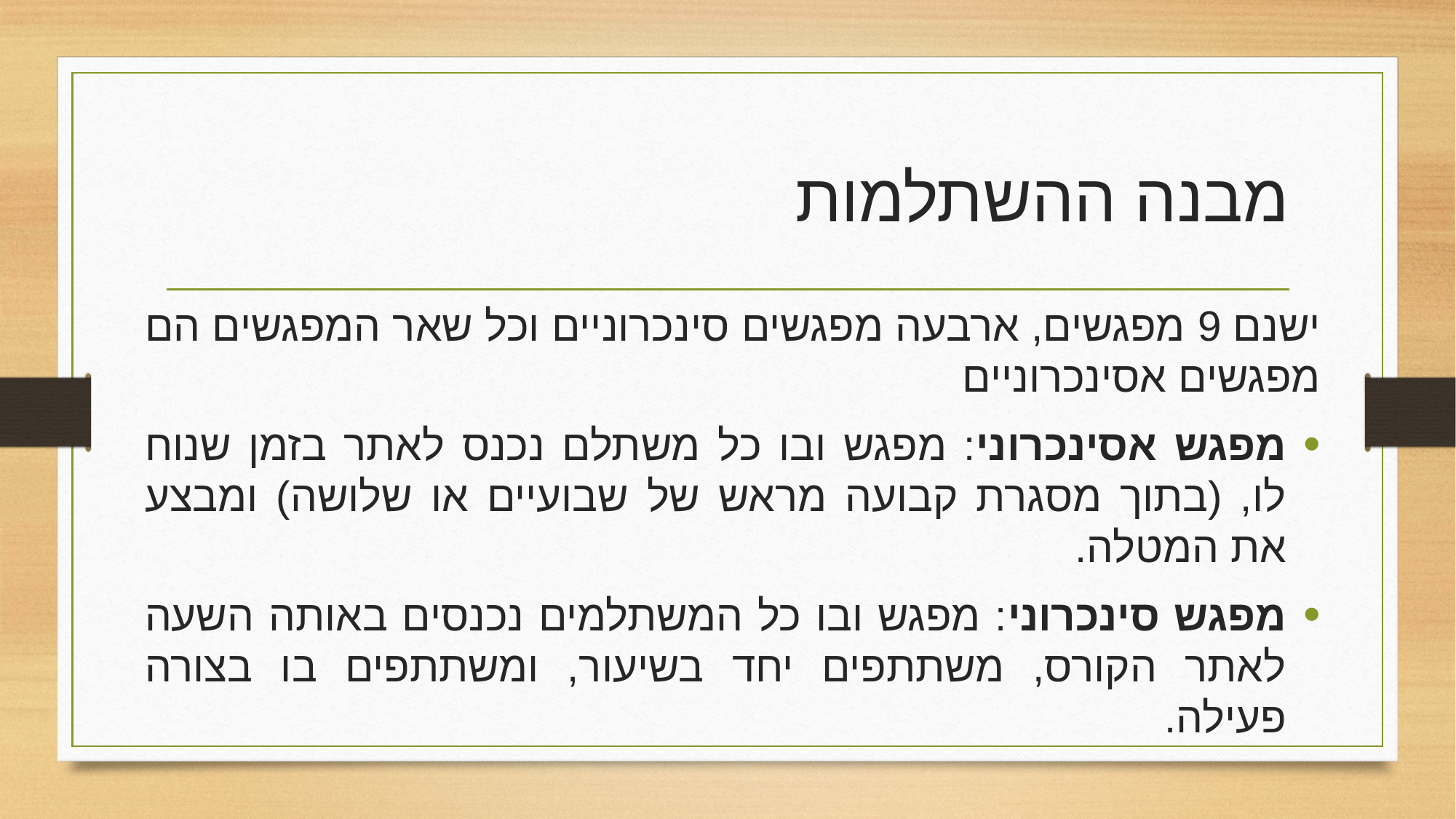

# מבנה ההשתלמות

ישנם 9 מפגשים, ארבעה מפגשים סינכרוניים וכל שאר המפגשים הם מפגשים אסינכרוניים
מפגש אסינכרוני: מפגש ובו כל משתלם נכנס לאתר בזמן שנוח לו, (בתוך מסגרת קבועה מראש של שבועיים או שלושה) ומבצע את המטלה.
מפגש סינכרוני: מפגש ובו כל המשתלמים נכנסים באותה השעה לאתר הקורס, משתתפים יחד בשיעור, ומשתתפים בו בצורה פעילה.